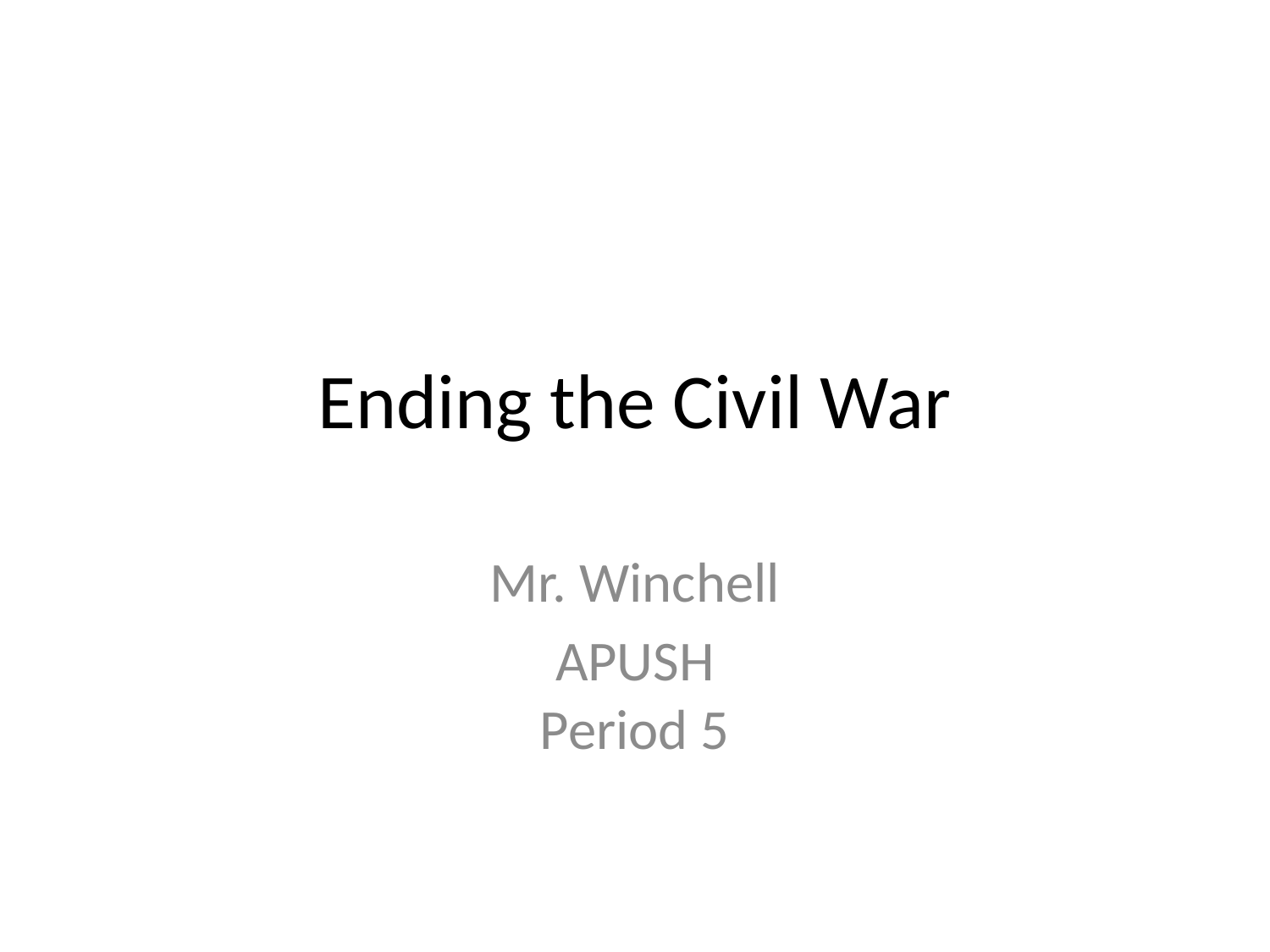

# Ending the Civil War
Mr. Winchell
APUSH
Period 5